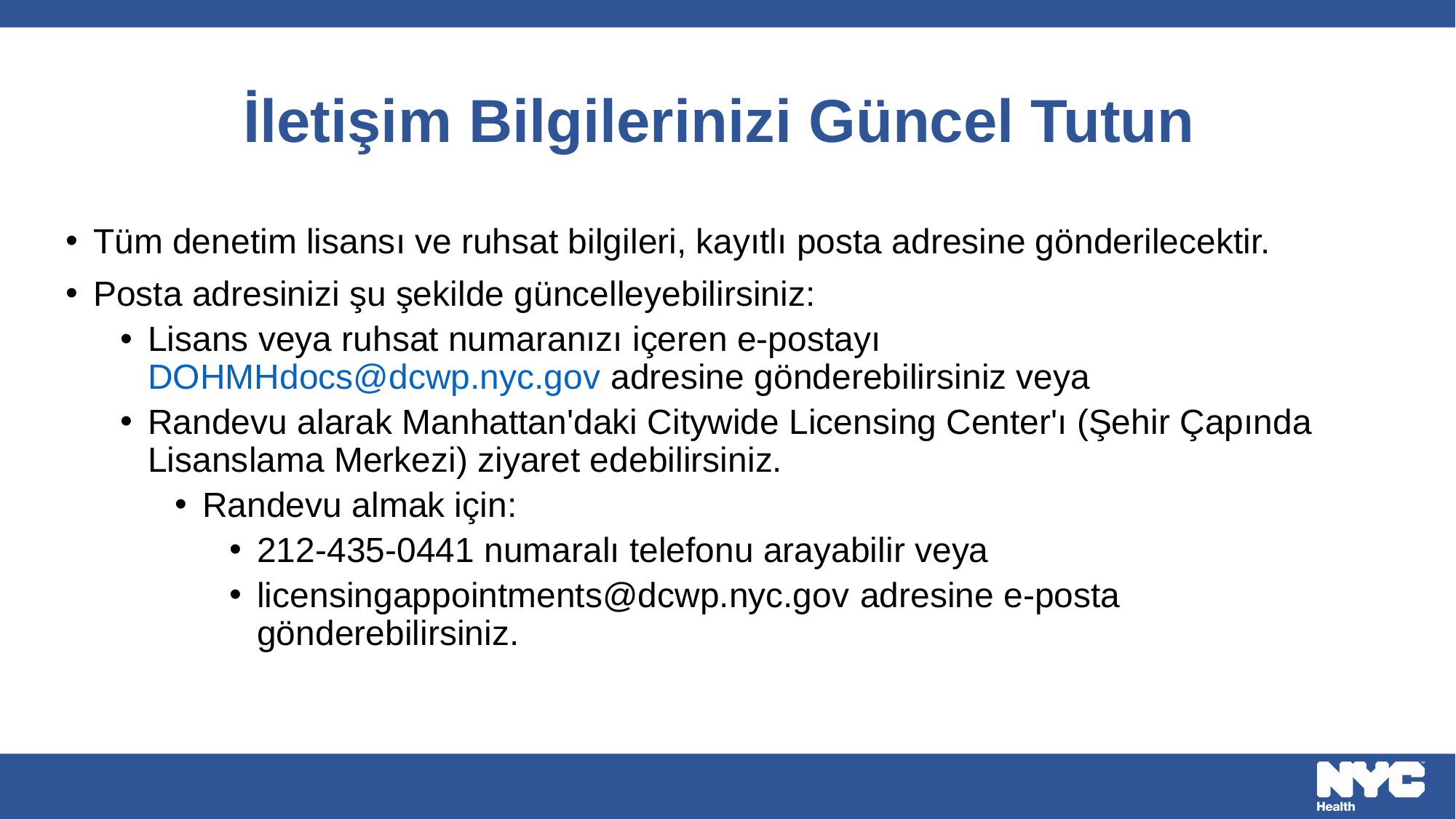

# İletişim Bilgilerinizi Güncel Tutun
Tüm denetim lisansı ve ruhsat bilgileri, kayıtlı posta adresine gönderilecektir.
Posta adresinizi şu şekilde güncelleyebilirsiniz:
Lisans veya ruhsat numaranızı içeren e-postayı DOHMHdocs@dcwp.nyc.gov adresine gönderebilirsiniz veya
Randevu alarak Manhattan'daki Citywide Licensing Center'ı (Şehir Çapında Lisanslama Merkezi) ziyaret edebilirsiniz.
Randevu almak için:
212-435-0441 numaralı telefonu arayabilir veya
licensingappointments@dcwp.nyc.gov adresine e-posta gönderebilirsiniz.